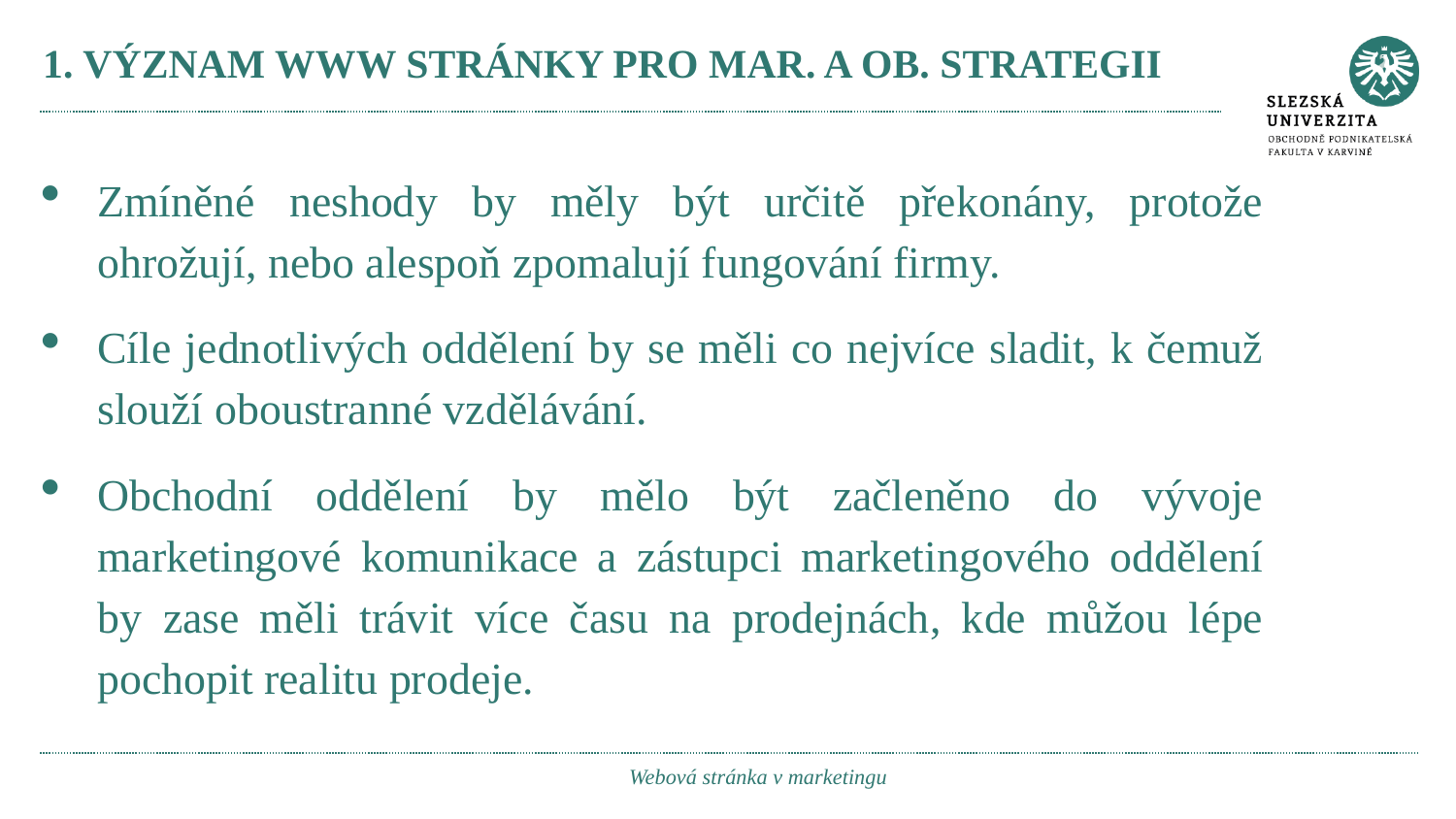

# 1. VÝZNAM WWW STRÁNKY PRO MAR. A OB. STRATEGII
Zmíněné neshody by měly být určitě překonány, protože ohrožují, nebo alespoň zpomalují fungování firmy.
Cíle jednotlivých oddělení by se měli co nejvíce sladit, k čemuž slouží oboustranné vzdělávání.
Obchodní oddělení by mělo být začleněno do vývoje marketingové komunikace a zástupci marketingového oddělení by zase měli trávit více času na prodejnách, kde můžou lépe pochopit realitu prodeje.

Webová stránka v marketingu